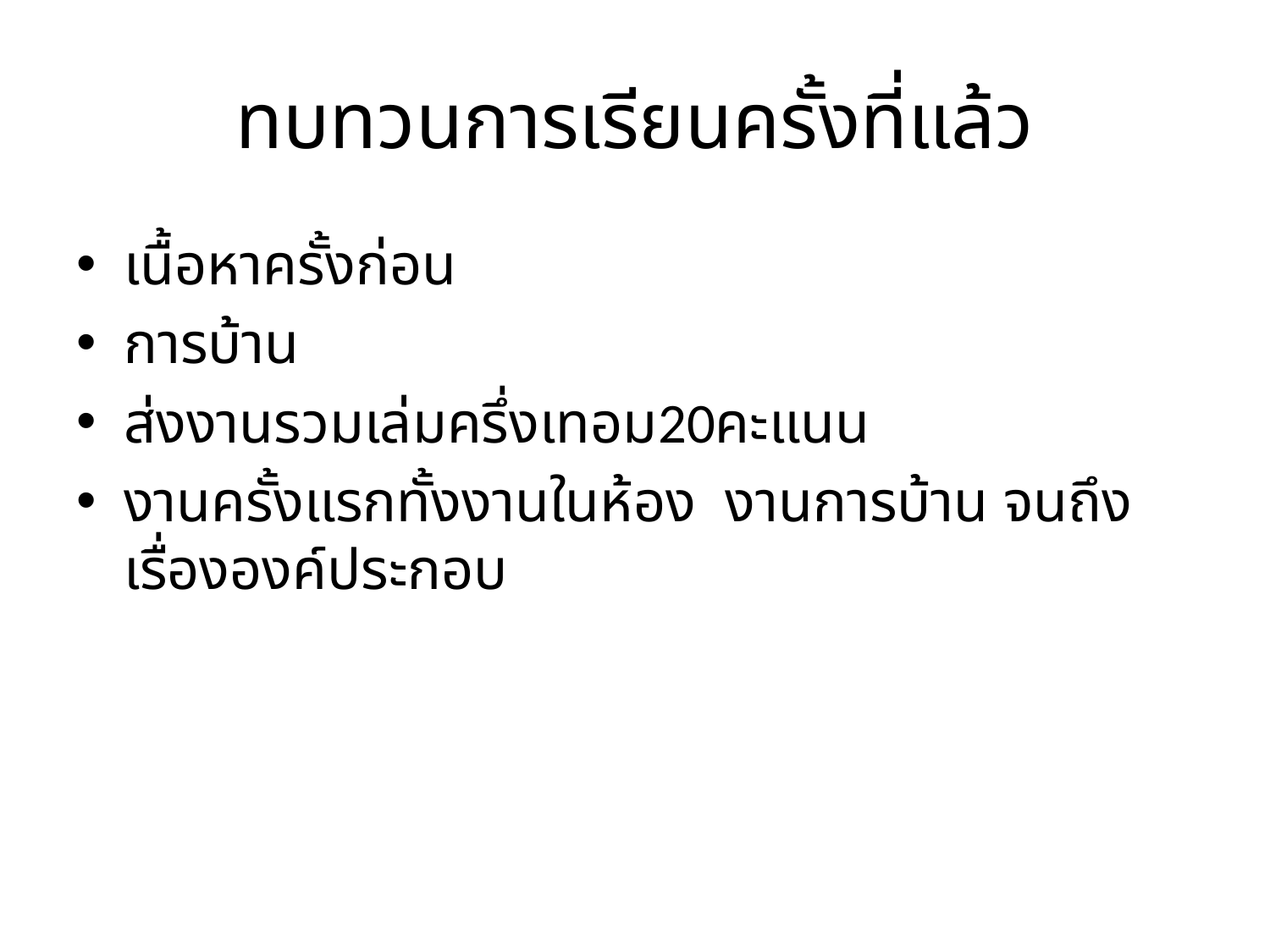

# ทบทวนการเรียนครั้งที่แล้ว
เนื้อหาครั้งก่อน
การบ้าน
ส่งงานรวมเล่มครึ่งเทอม20คะแนน
งานครั้งแรกทั้งงานในห้อง  งานการบ้าน จนถึงเรื่ององค์ประกอบ